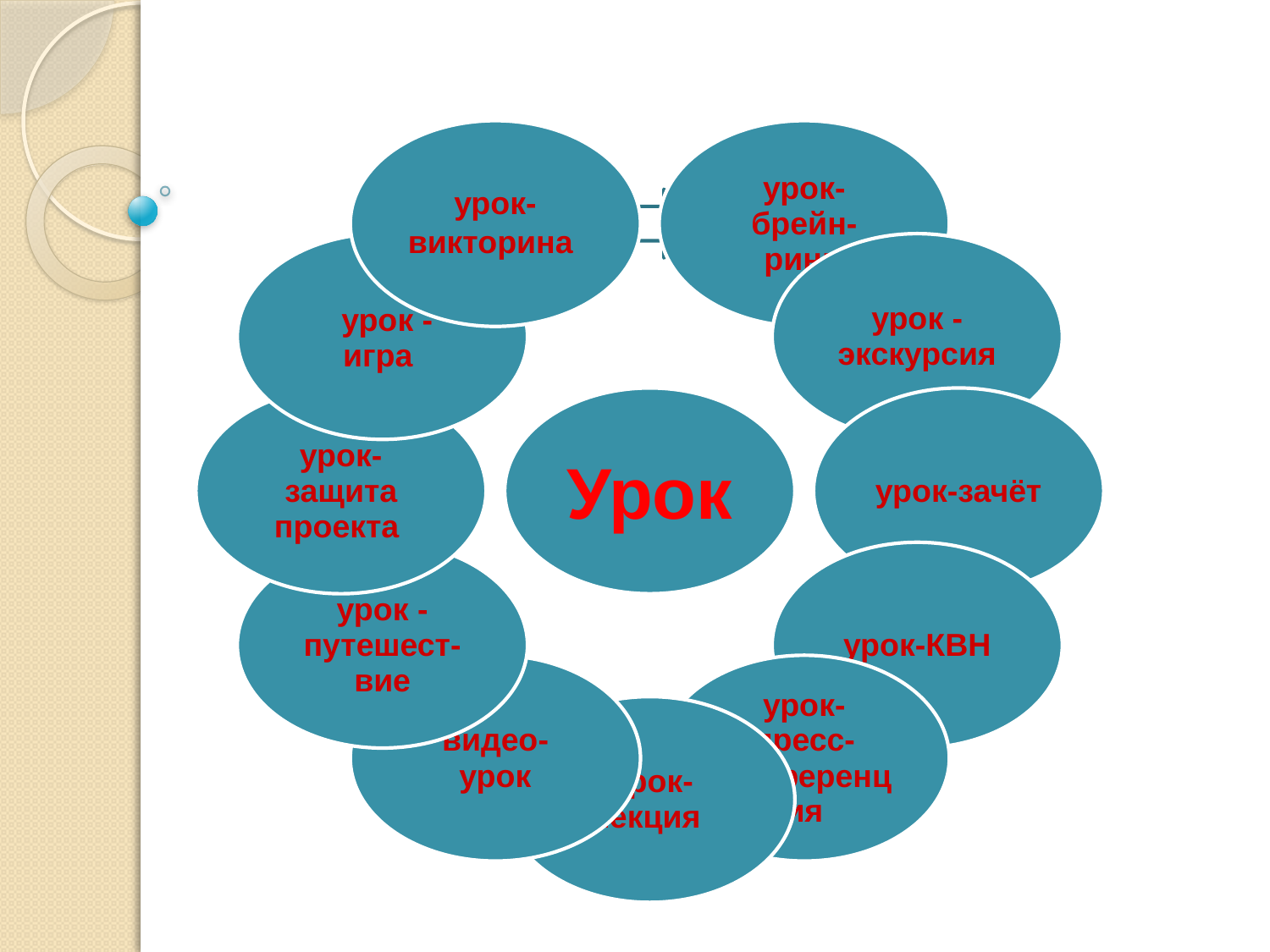

Урок
урок- брейн- ринг
урок -экскурсия
урок-зачёт
урок-КВН
 урок - игра
урок-викторина
урок-защита проекта
урок -путешест-вие
видео-урок